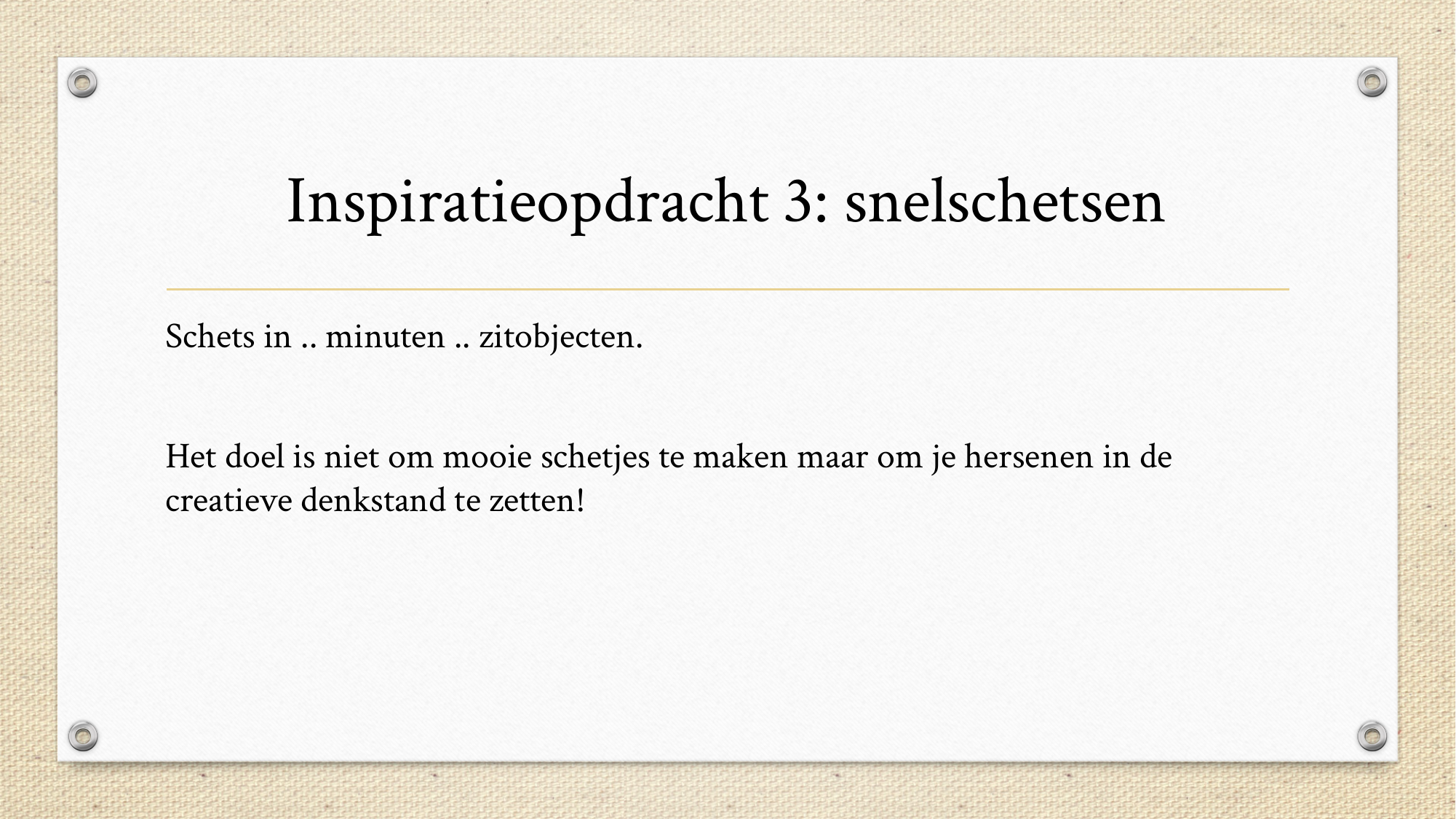

# Inspiratieopdracht 3: snelschetsen
Schets in .. minuten .. zitobjecten.

Het doel is niet om mooie schetjes te maken maar om je hersenen in de creatieve denkstand te zetten!